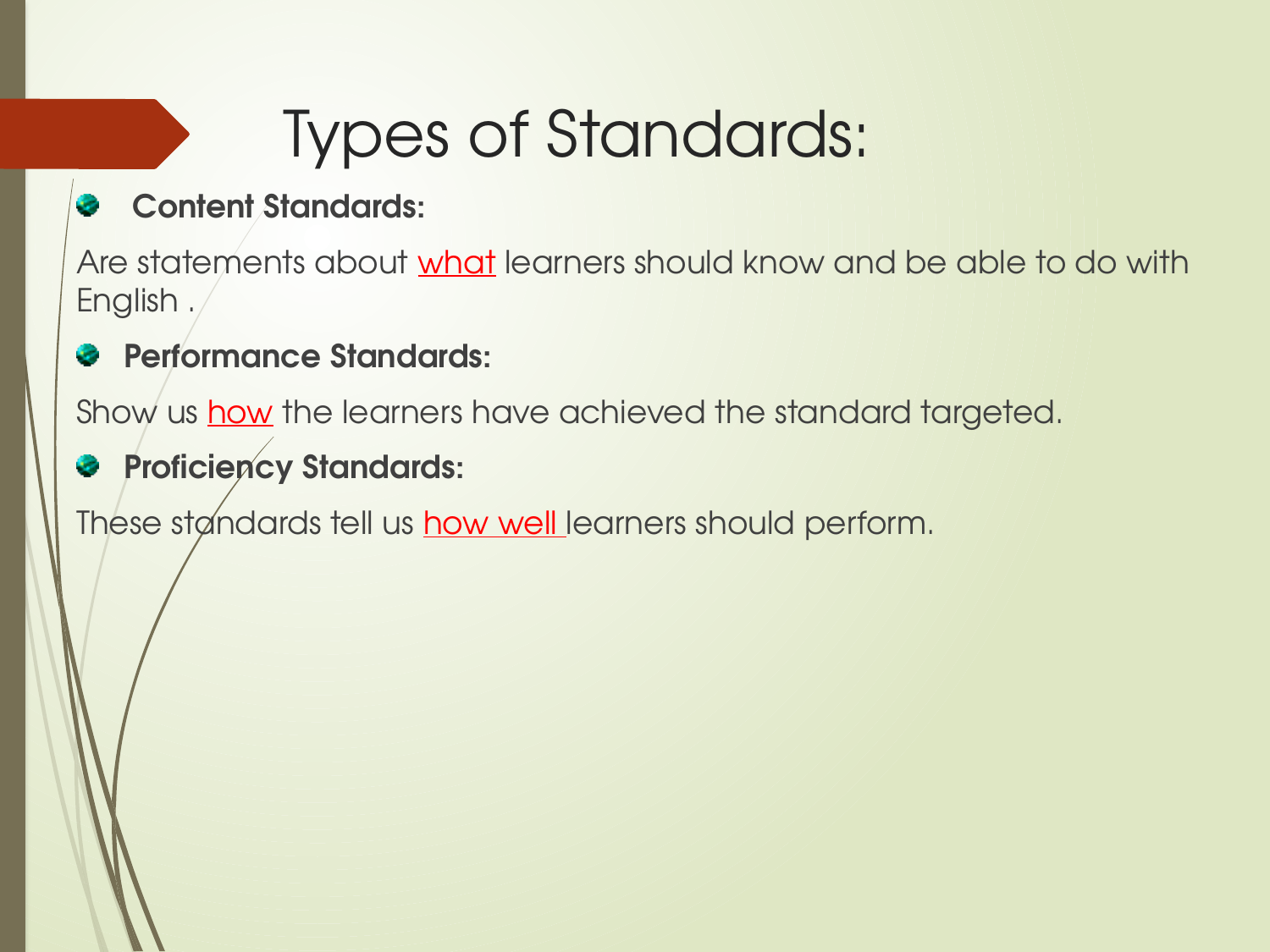

# Types of Standards:
 Content Standards:
Are statements about what learners should know and be able to do with English .
Performance Standards:
Show us how the learners have achieved the standard targeted.
Proficiency Standards:
These standards tell us how well learners should perform.